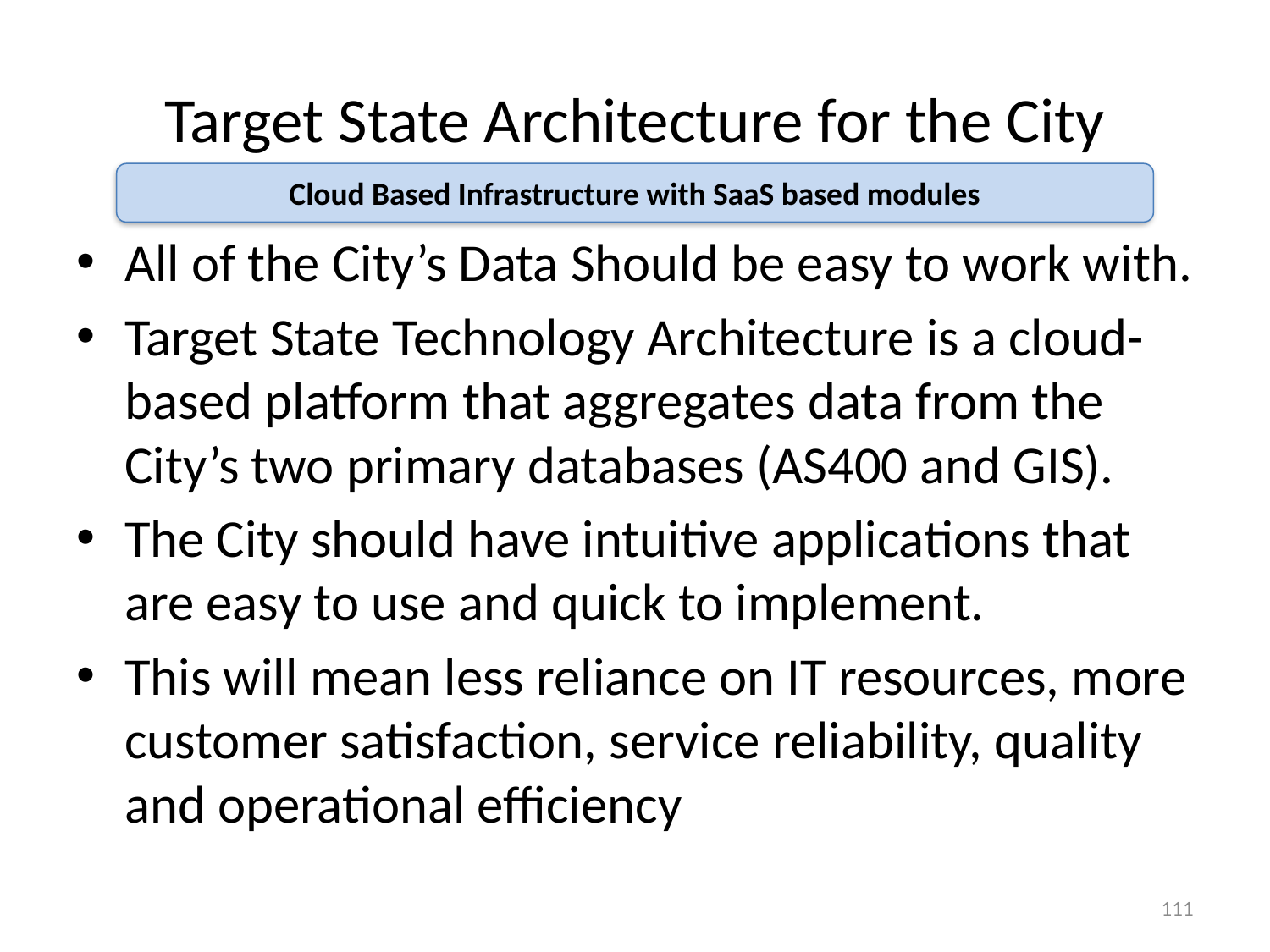

# Target State Architecture for the City
Cloud Based Infrastructure with SaaS based modules
All of the City’s Data Should be easy to work with.
Target State Technology Architecture is a cloud-based platform that aggregates data from the City’s two primary databases (AS400 and GIS).
The City should have intuitive applications that are easy to use and quick to implement.
This will mean less reliance on IT resources, more customer satisfaction, service reliability, quality and operational efficiency
111